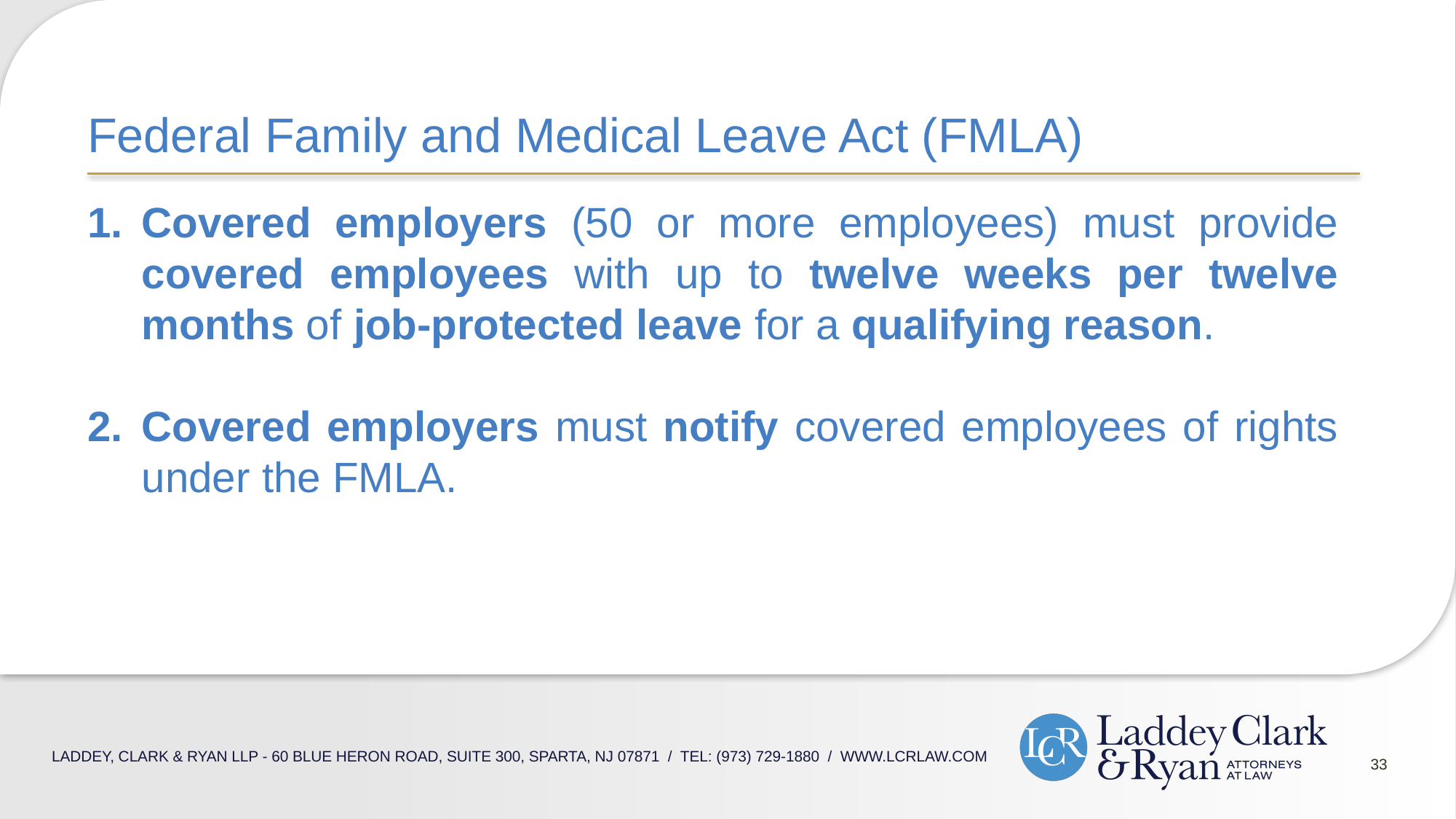

Federal Family and Medical Leave Act (FMLA)
Covered employers (50 or more employees) must provide covered employees with up to twelve weeks per twelve months of job-protected leave for a qualifying reason.

Covered employers must notify covered employees of rights under the FMLA.